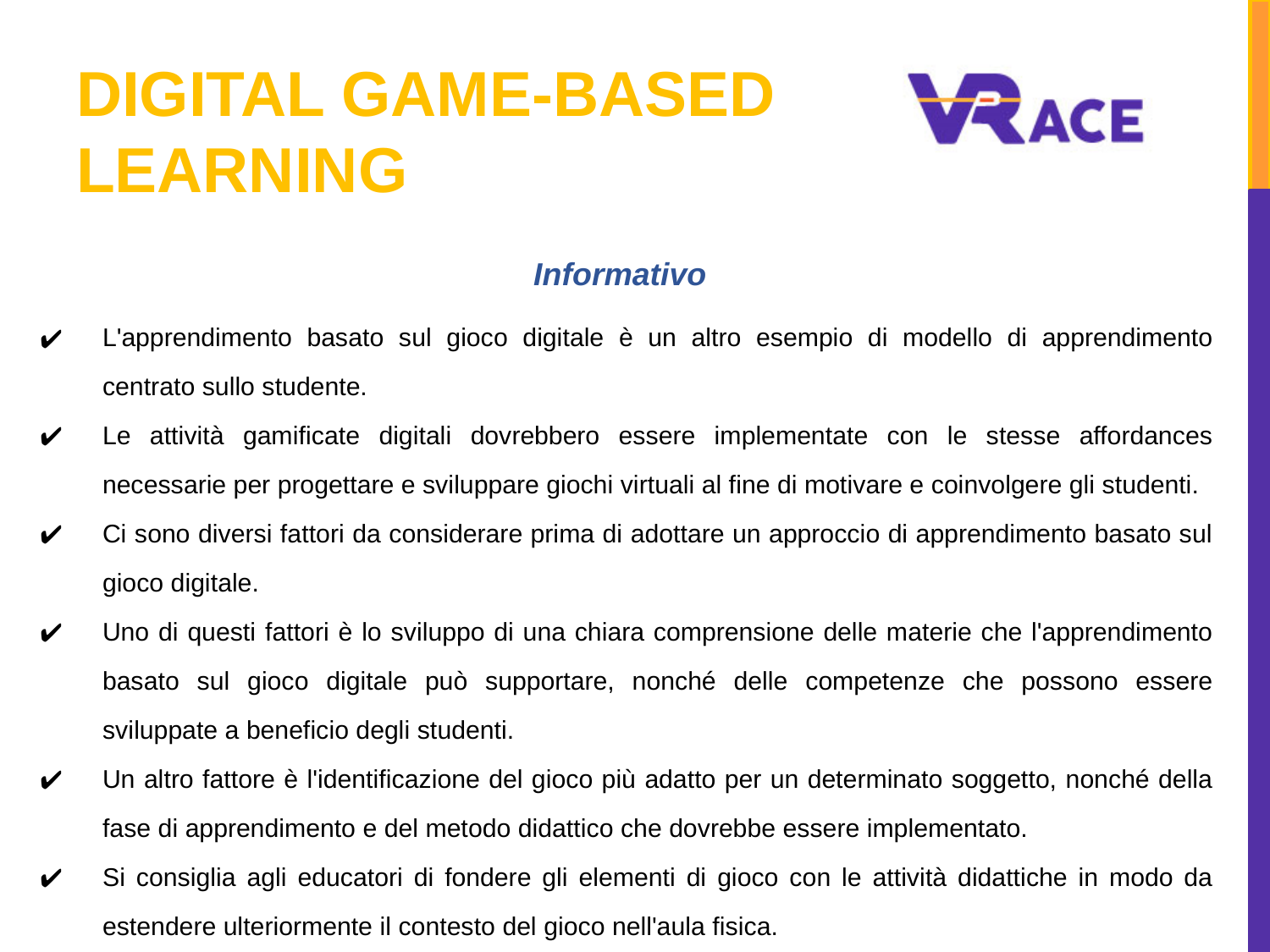

# DIGITAL GAME-BASED LEARNING
Informativo
L'apprendimento basato sul gioco digitale è un altro esempio di modello di apprendimento centrato sullo studente.
Le attività gamificate digitali dovrebbero essere implementate con le stesse affordances necessarie per progettare e sviluppare giochi virtuali al fine di motivare e coinvolgere gli studenti.
Ci sono diversi fattori da considerare prima di adottare un approccio di apprendimento basato sul gioco digitale.
Uno di questi fattori è lo sviluppo di una chiara comprensione delle materie che l'apprendimento basato sul gioco digitale può supportare, nonché delle competenze che possono essere sviluppate a beneficio degli studenti.
Un altro fattore è l'identificazione del gioco più adatto per un determinato soggetto, nonché della fase di apprendimento e del metodo didattico che dovrebbe essere implementato.
Si consiglia agli educatori di fondere gli elementi di gioco con le attività didattiche in modo da estendere ulteriormente il contesto del gioco nell'aula fisica.